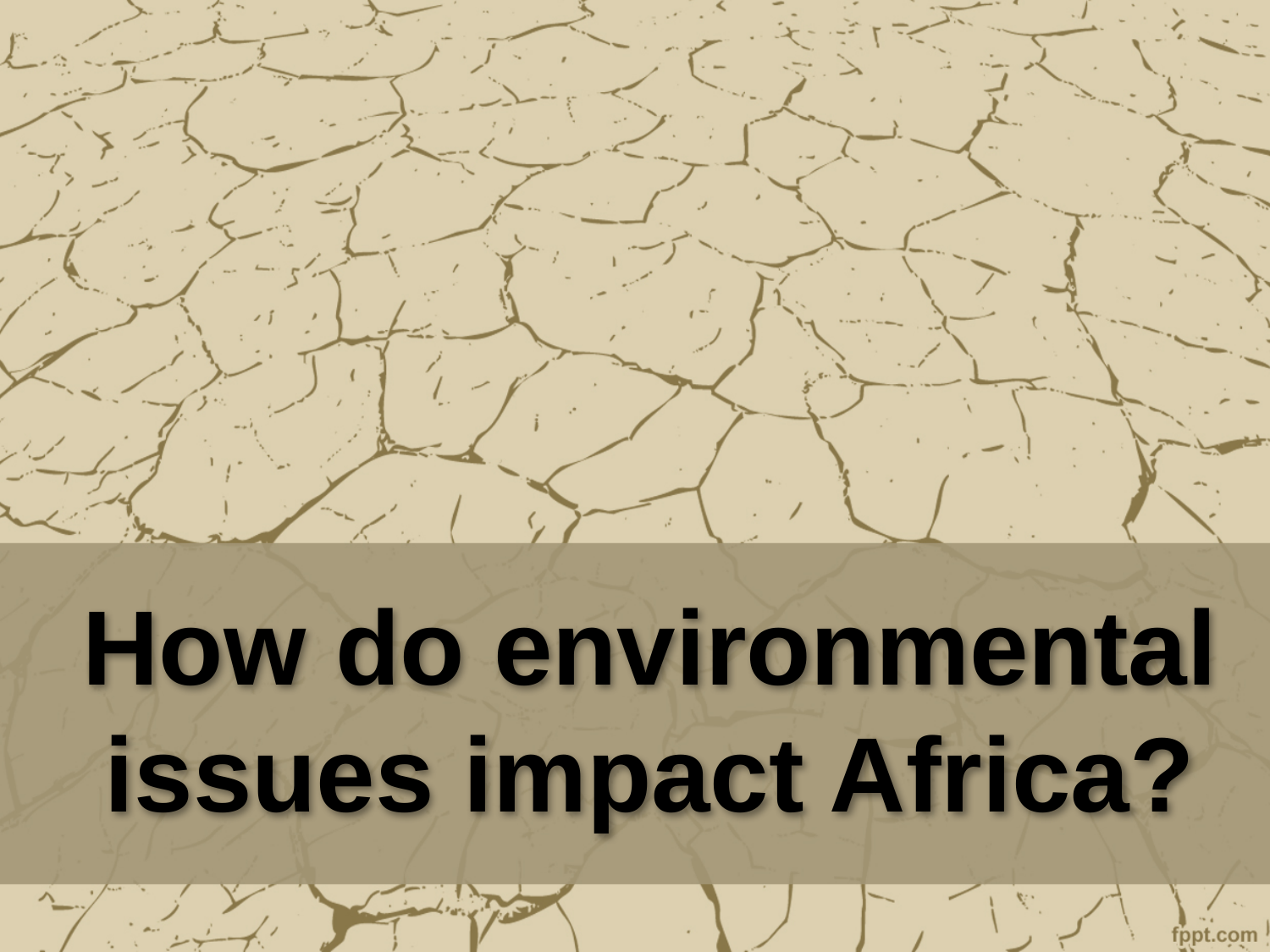

# How do environmental issues impact Africa?